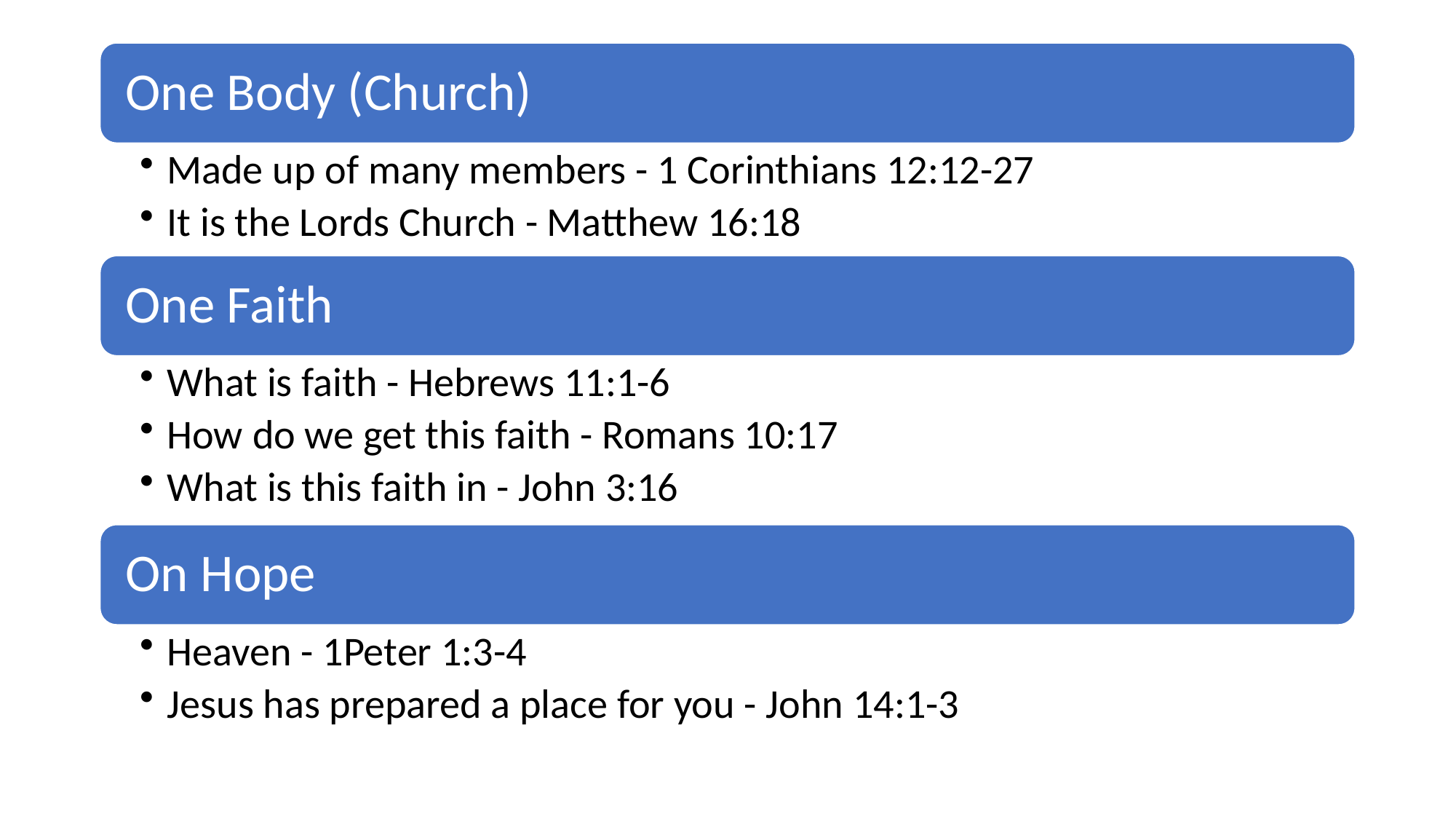

One Body (Church)
Made up of many members - 1 Corinthians 12:12-27
It is the Lords Church - Matthew 16:18
One Faith
What is faith - Hebrews 11:1-6
How do we get this faith - Romans 10:17
What is this faith in - John 3:16
On Hope
Heaven - 1Peter 1:3-4
Jesus has prepared a place for you - John 14:1-3